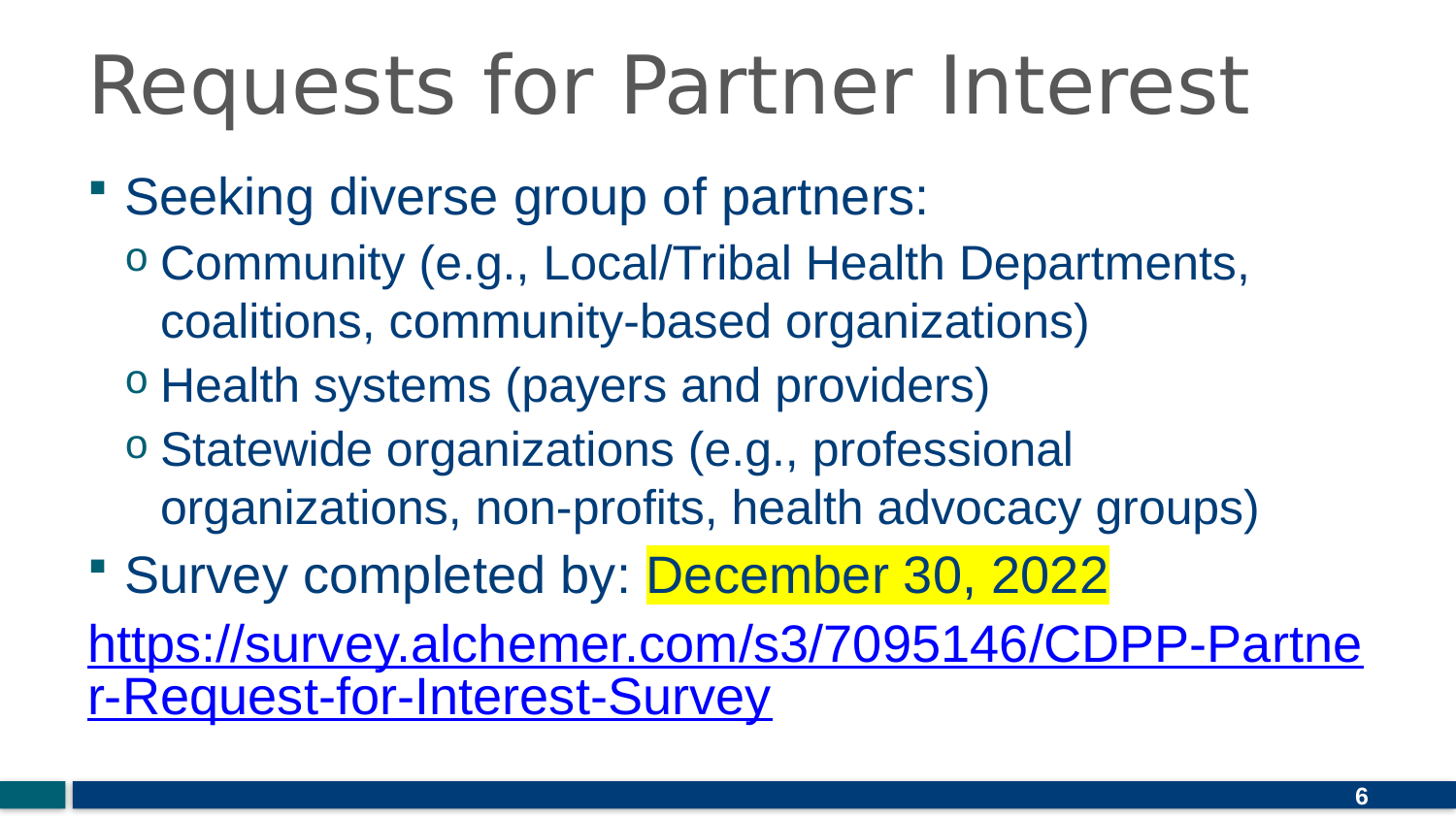

# Requests for Partner Interest
Seeking diverse group of partners:
Community (e.g., Local/Tribal Health Departments, coalitions, community-based organizations)
Health systems (payers and providers)
Statewide organizations (e.g., professional organizations, non-profits, health advocacy groups)
Survey completed by: December 30, 2022
https://survey.alchemer.com/s3/7095146/CDPP-Partner-Request-for-Interest-Survey